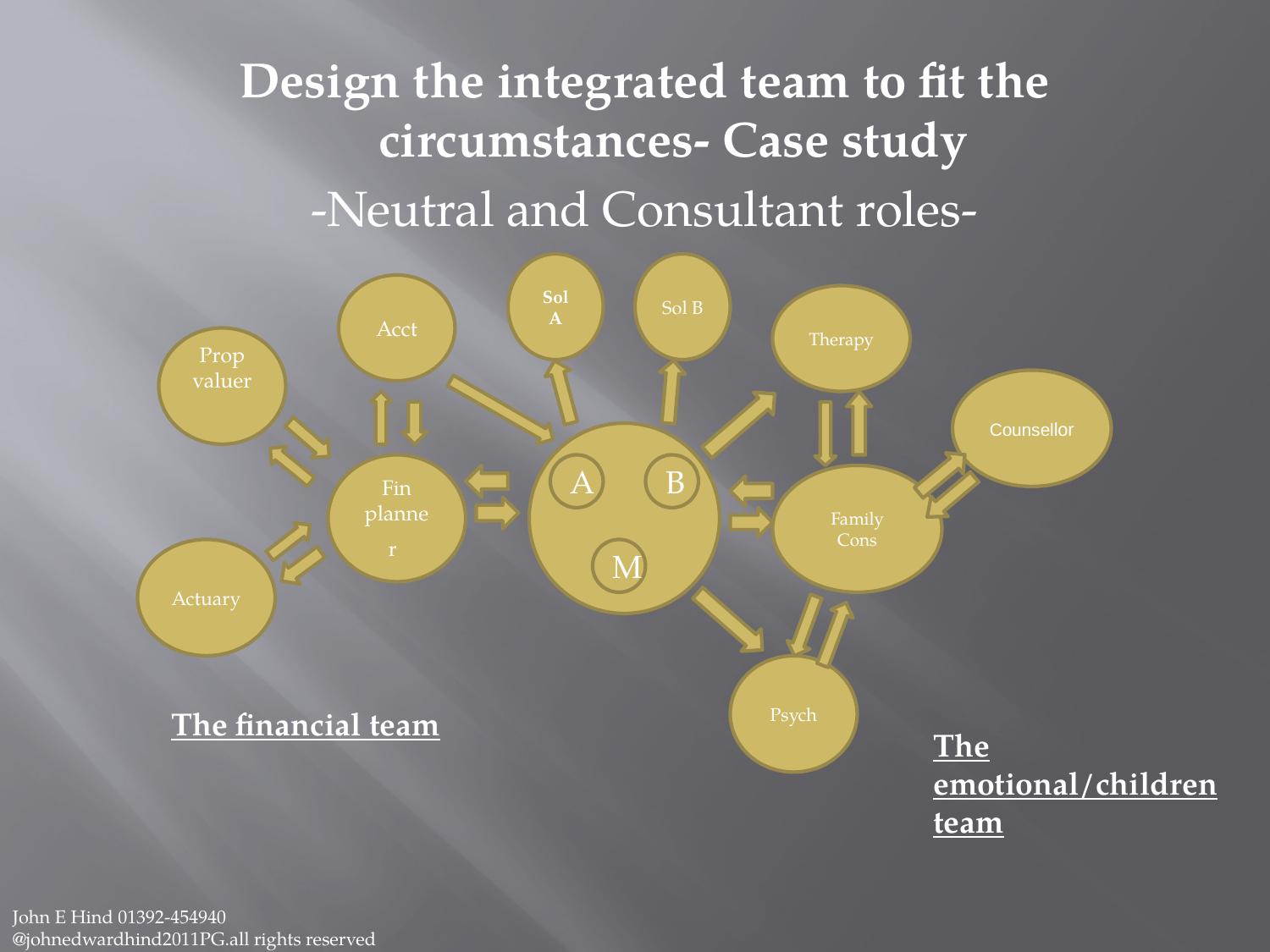

Design the integrated team to fit the circumstances- Case study
-Neutral and Consultant roles-
Sol A
Sol B
Acct
Therapy
Prop
valuer

Counsellor

Fin planner
A
B

Family Cons

Actuary
M

Psych
The financial team
The emotional/children team
John E Hind 01392-454940
@johnedwardhind2011PG.all rights reserved